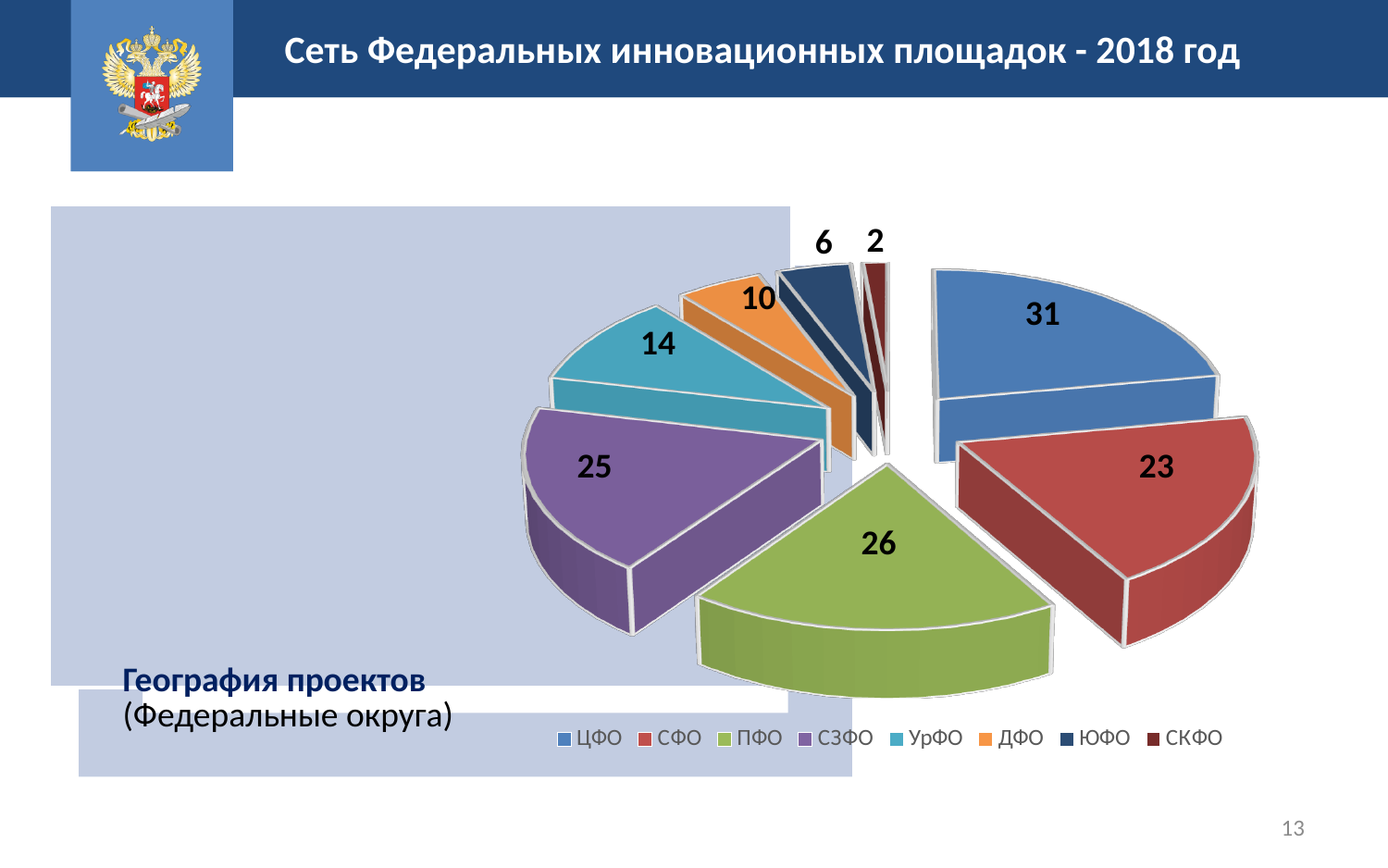

Сеть Федеральных инновационных площадок - 2018 год

[unsupported chart]

География проектов
(Федеральные округа)
2
6
10
31
14
25
23
26
13